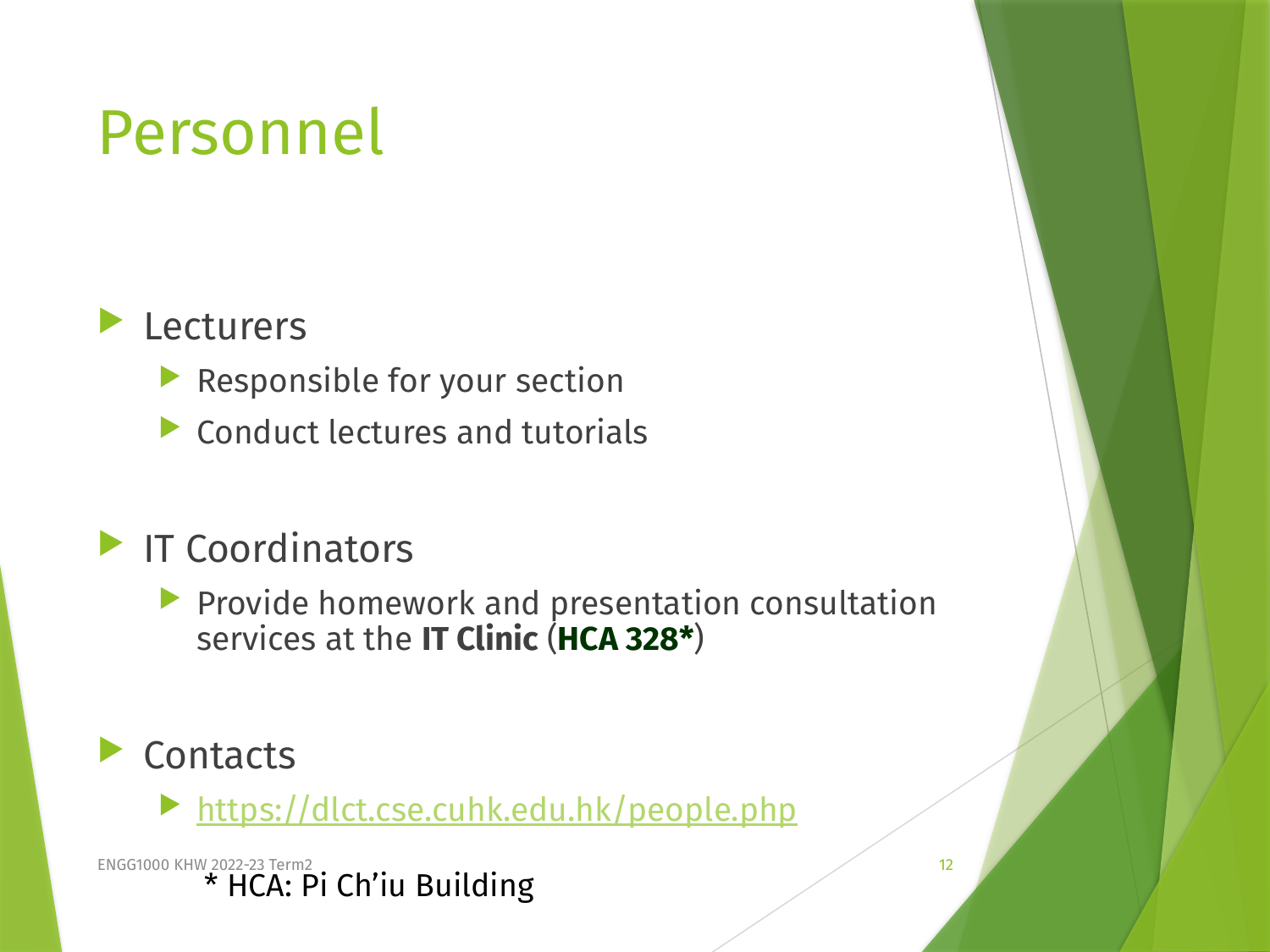

# Personnel
Lecturers
Responsible for your section
Conduct lectures and tutorials

IT Coordinators
Provide homework and presentation consultation services at the IT Clinic (HCA 328*)

Contacts
https://dlct.cse.cuhk.edu.hk/people.php
ENGG1000 KHW 2022-23 Term2
12
* HCA: Pi Ch’iu Building